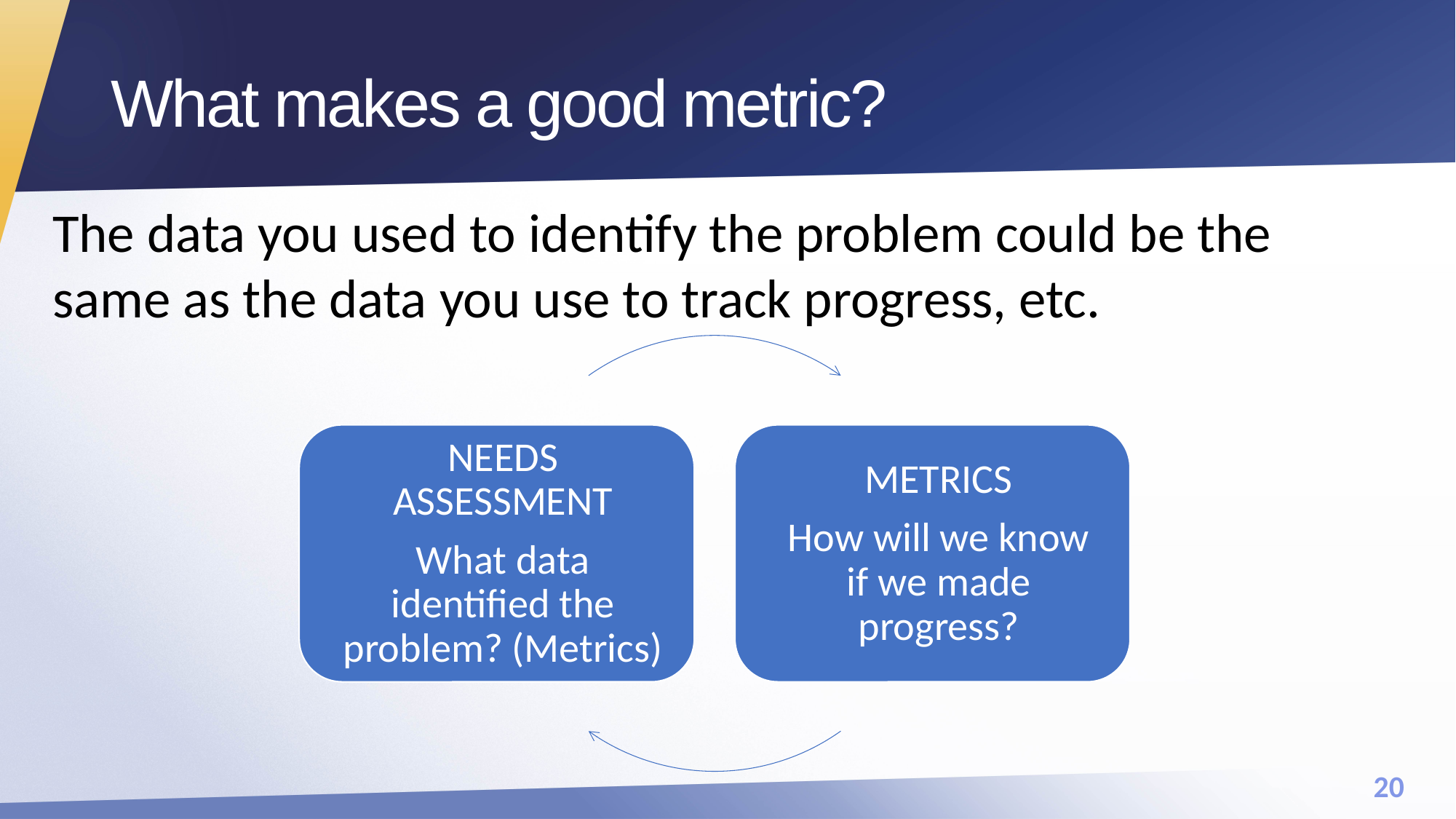

# What makes a good metric?
The data you used to identify the problem could be the same as the data you use to track progress, etc.
NEEDS ASSESSMENT
What data identified the problem? (Metrics)
METRICS
How will we know if we made progress?